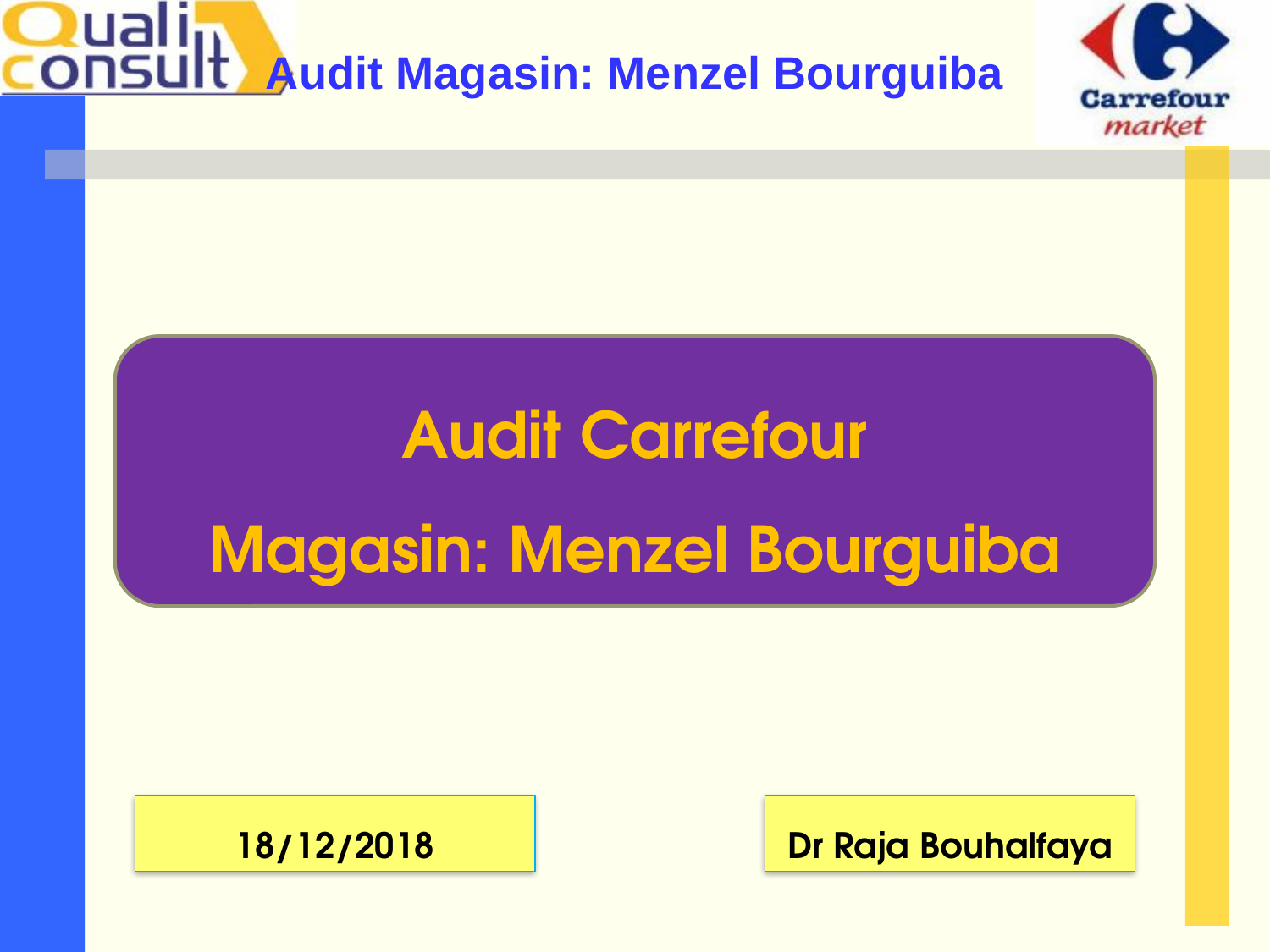

Audit Carrefour
Magasin: Menzel Bourguiba
18/12/2018
Dr Raja Bouhalfaya